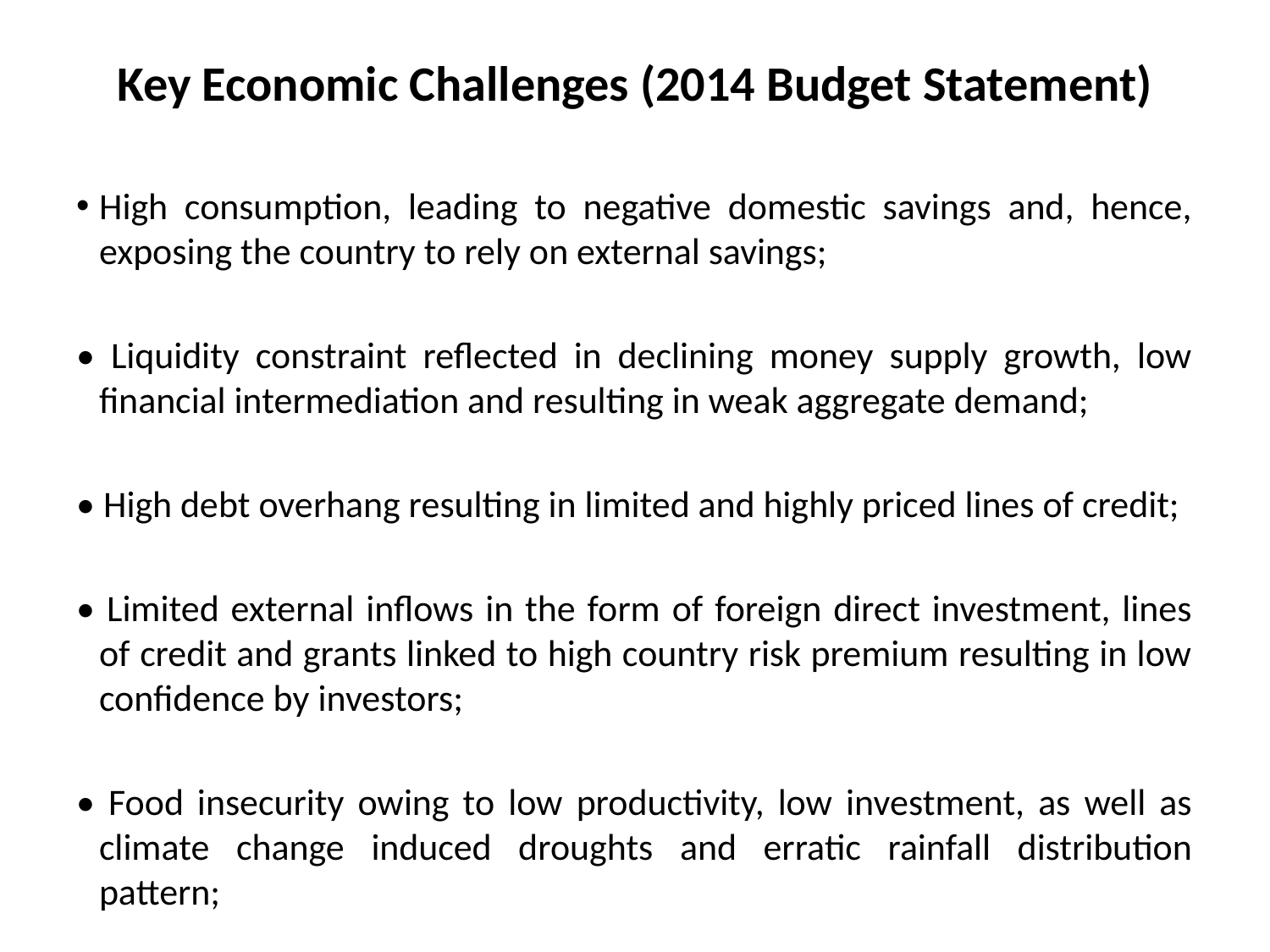

# Key Economic Challenges (2014 Budget Statement)
High consumption, leading to negative domestic savings and, hence, exposing the country to rely on external savings;

• Liquidity constraint reflected in declining money supply growth, low financial intermediation and resulting in weak aggregate demand;

• High debt overhang resulting in limited and highly priced lines of credit;

• Limited external inflows in the form of foreign direct investment, lines of credit and grants linked to high country risk premium resulting in low confidence by investors;

• Food insecurity owing to low productivity, low investment, as well as climate change induced droughts and erratic rainfall distribution pattern;